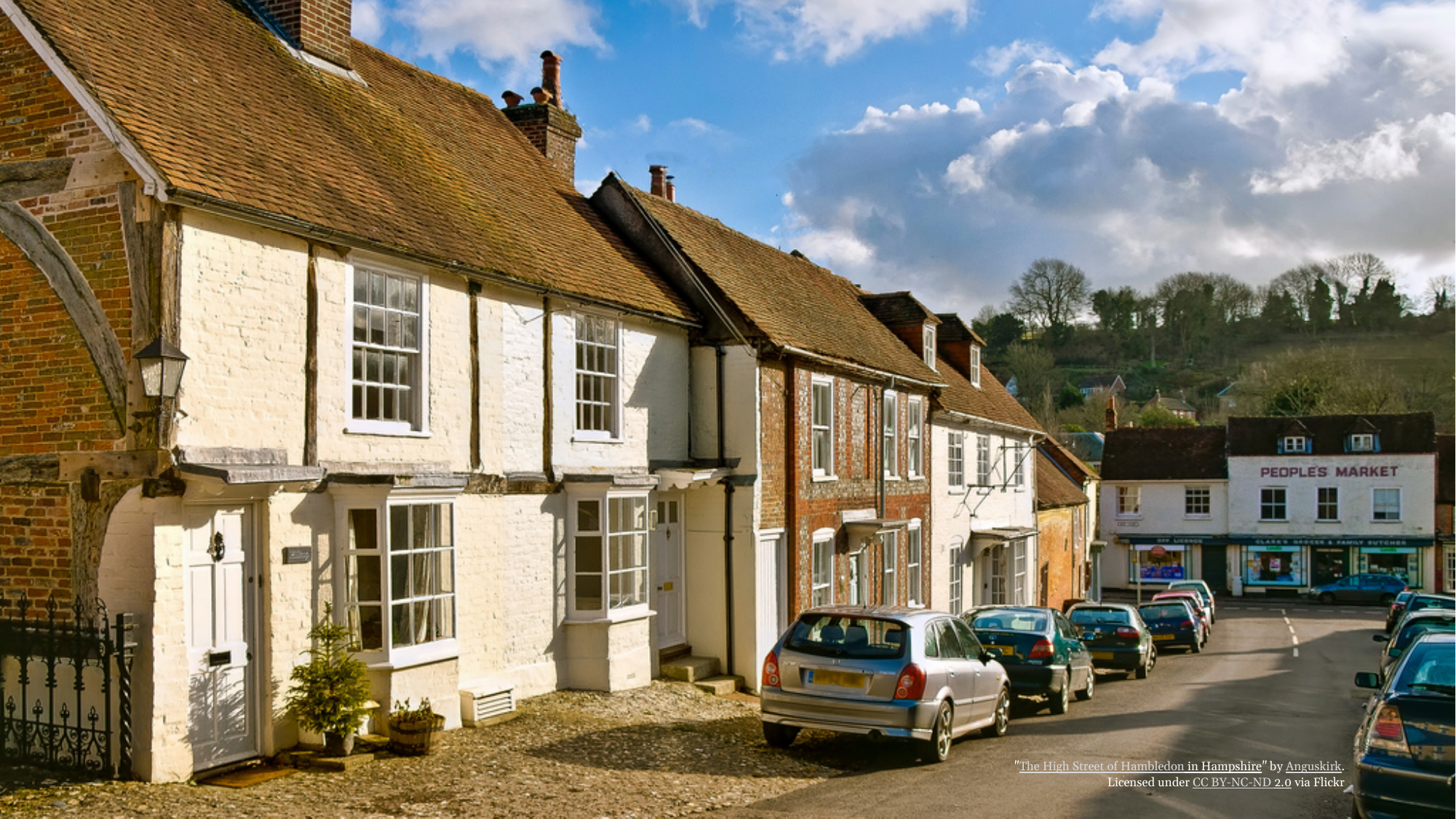

"The High Street of Hambledon in Hampshire" by Anguskirk.
Licensed under CC BY-NC-ND 2.0 via Flickr